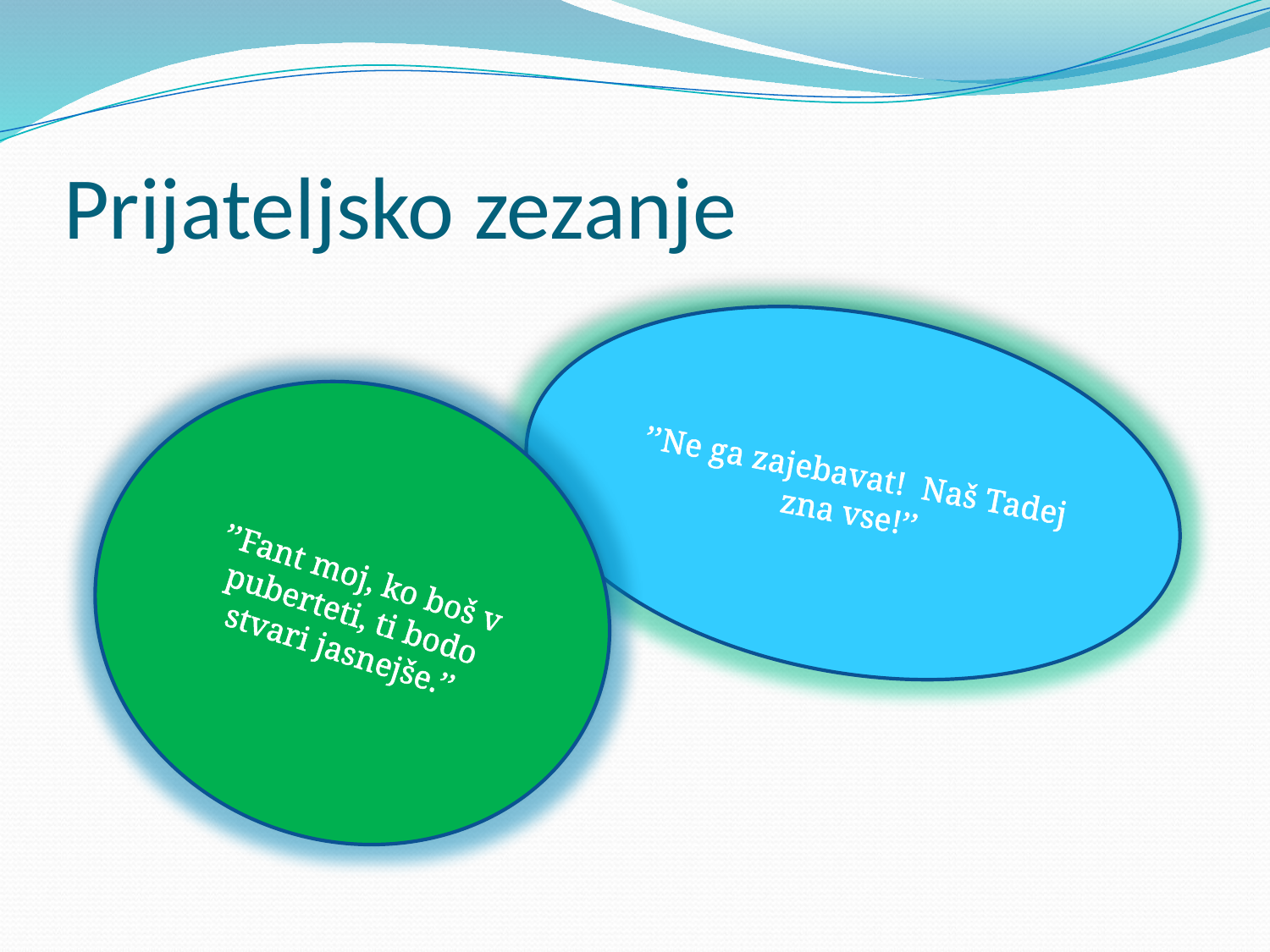

# Prijateljsko zezanje

’’Ne ga zajebavat!  Naš Tadej zna vse!’’
’’Fant moj, ko boš v puberteti, ti bodo stvari jasnejše.’’